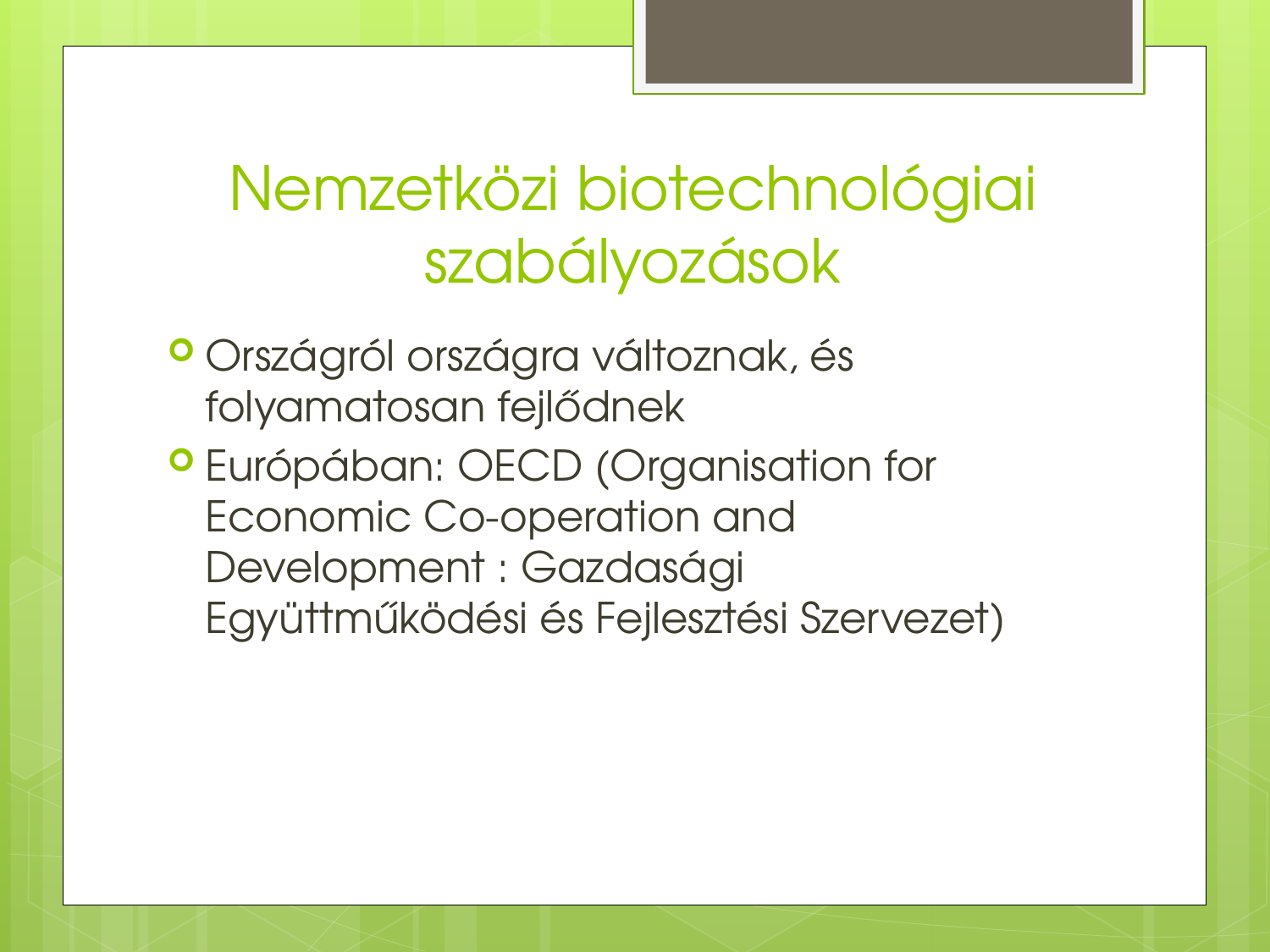

# Nemzetközi biotechnológiai szabályozások
Országról országra változnak, és folyamatosan fejlődnek
Európában: OECD (Organisation for Economic Co-operation and Development : Gazdasági Együttműködési és Fejlesztési Szervezet)